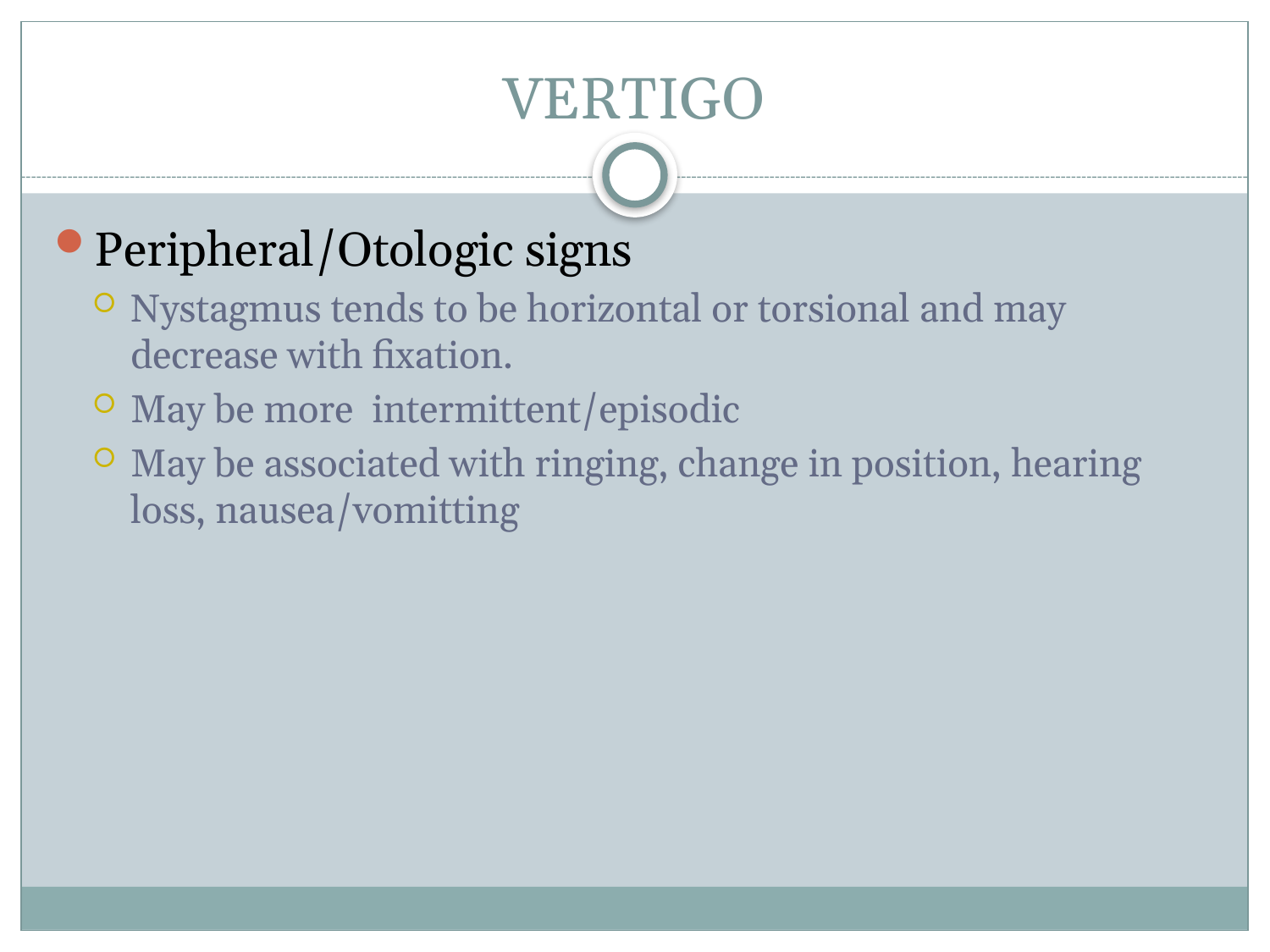

# VERTIGO
Peripheral/Otologic signs
Nystagmus tends to be horizontal or torsional and may decrease with fixation.
May be more  intermittent/episodic
May be associated with ringing, change in position, hearing loss, nausea/vomitting